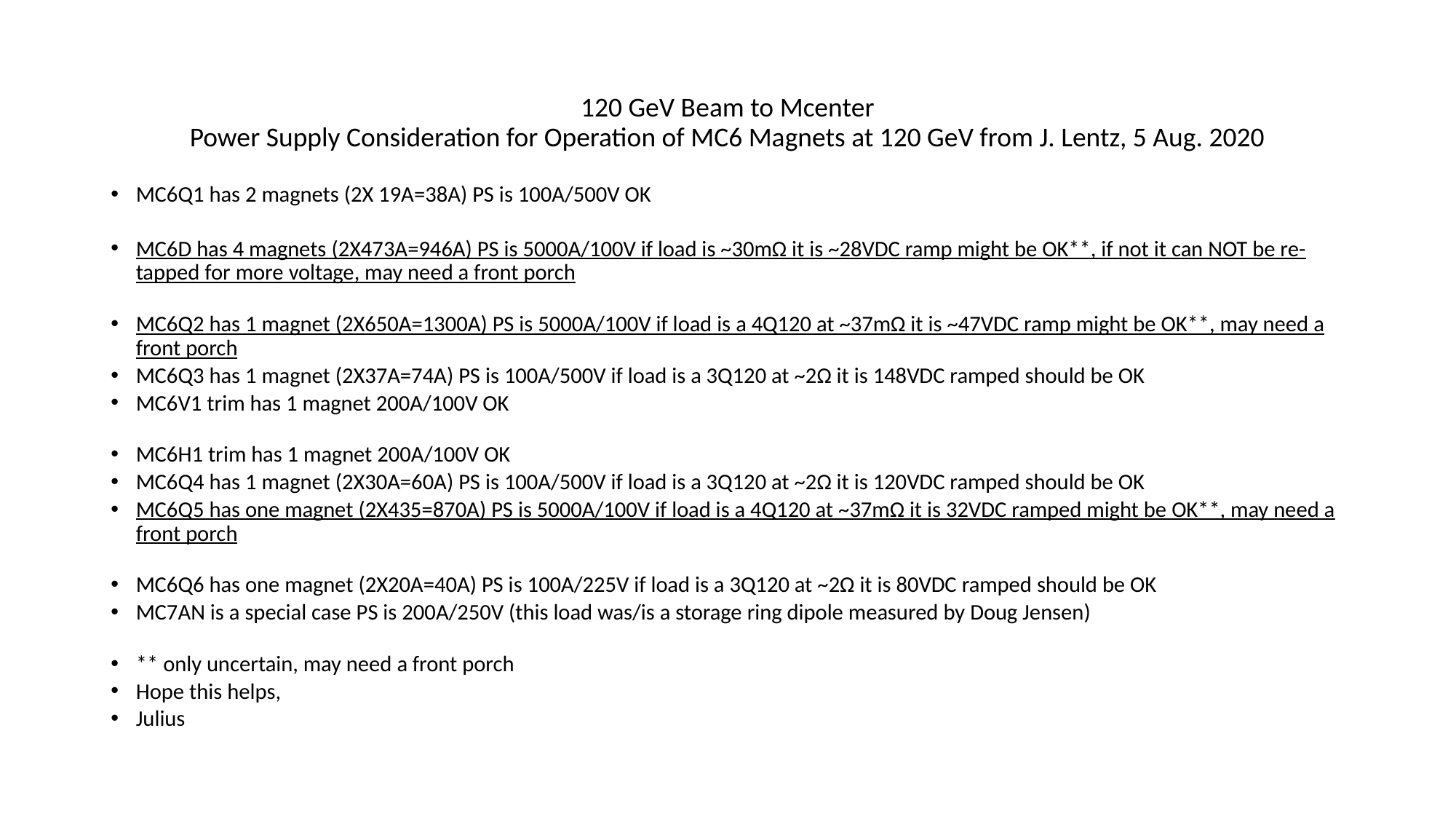

# 120 GeV Beam to Mcenter Power Supply Consideration for Operation of MC6 Magnets at 120 GeV from J. Lentz, 5 Aug. 2020
MC6Q1 has 2 magnets (2X 19A=38A) PS is 100A/500V OK
MC6D has 4 magnets (2X473A=946A) PS is 5000A/100V if load is ~30mΩ it is ~28VDC ramp might be OK**, if not it can NOT be re-tapped for more voltage, may need a front porch
MC6Q2 has 1 magnet (2X650A=1300A) PS is 5000A/100V if load is a 4Q120 at ~37mΩ it is ~47VDC ramp might be OK**, may need a front porch
MC6Q3 has 1 magnet (2X37A=74A) PS is 100A/500V if load is a 3Q120 at ~2Ω it is 148VDC ramped should be OK
MC6V1 trim has 1 magnet 200A/100V OK
MC6H1 trim has 1 magnet 200A/100V OK
MC6Q4 has 1 magnet (2X30A=60A) PS is 100A/500V if load is a 3Q120 at ~2Ω it is 120VDC ramped should be OK
MC6Q5 has one magnet (2X435=870A) PS is 5000A/100V if load is a 4Q120 at ~37mΩ it is 32VDC ramped might be OK**, may need a front porch
MC6Q6 has one magnet (2X20A=40A) PS is 100A/225V if load is a 3Q120 at ~2Ω it is 80VDC ramped should be OK
MC7AN is a special case PS is 200A/250V (this load was/is a storage ring dipole measured by Doug Jensen)
** only uncertain, may need a front porch
Hope this helps,
Julius